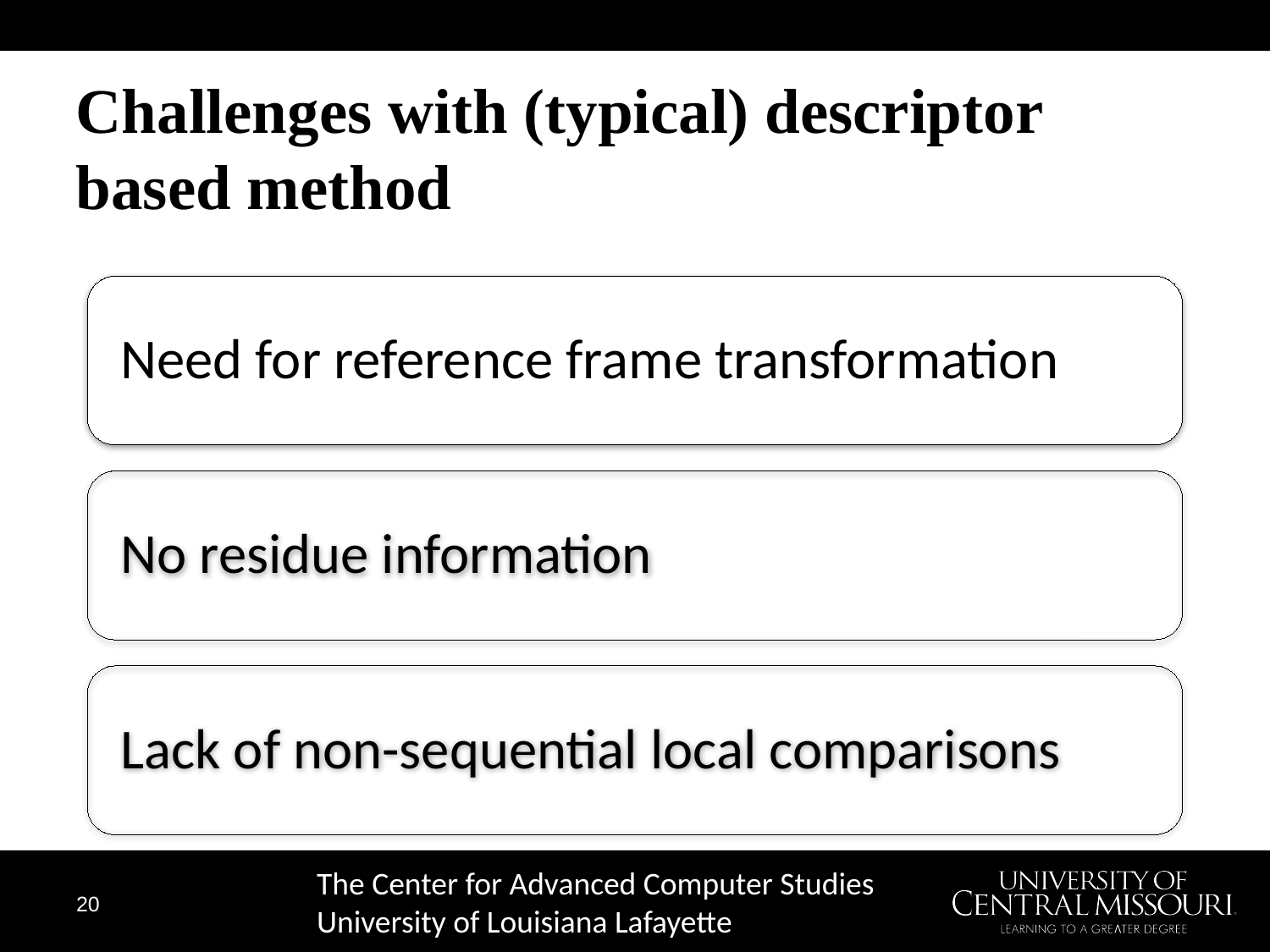

# Challenges with (typical) descriptor based method
Need for reference frame transformation
No residue information
Lack of non-sequential local comparisons
The Center for Advanced Computer Studies
University of Louisiana Lafayette
20